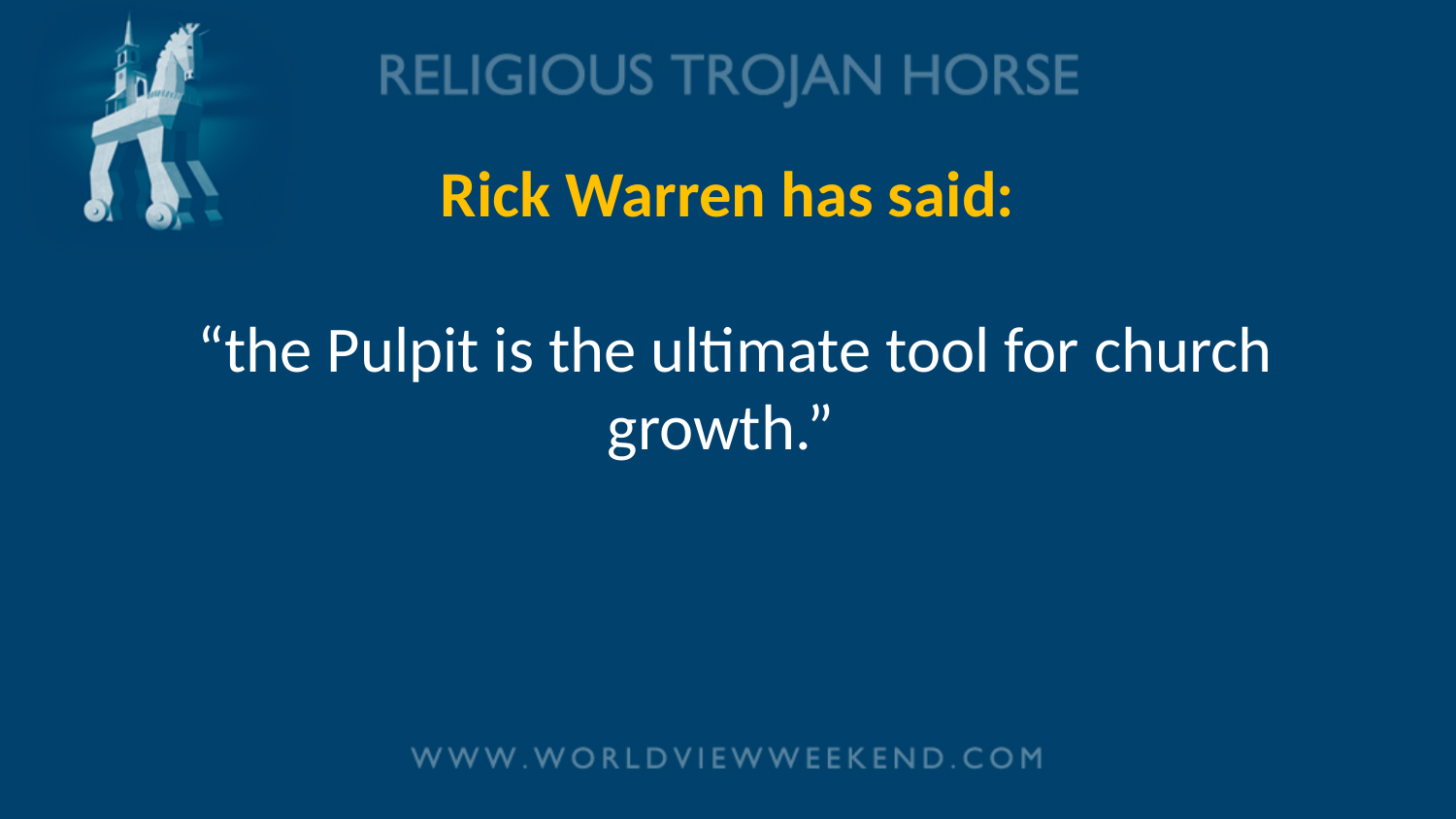

# Rick Warren has said: “the Pulpit is the ultimate tool for church growth.”